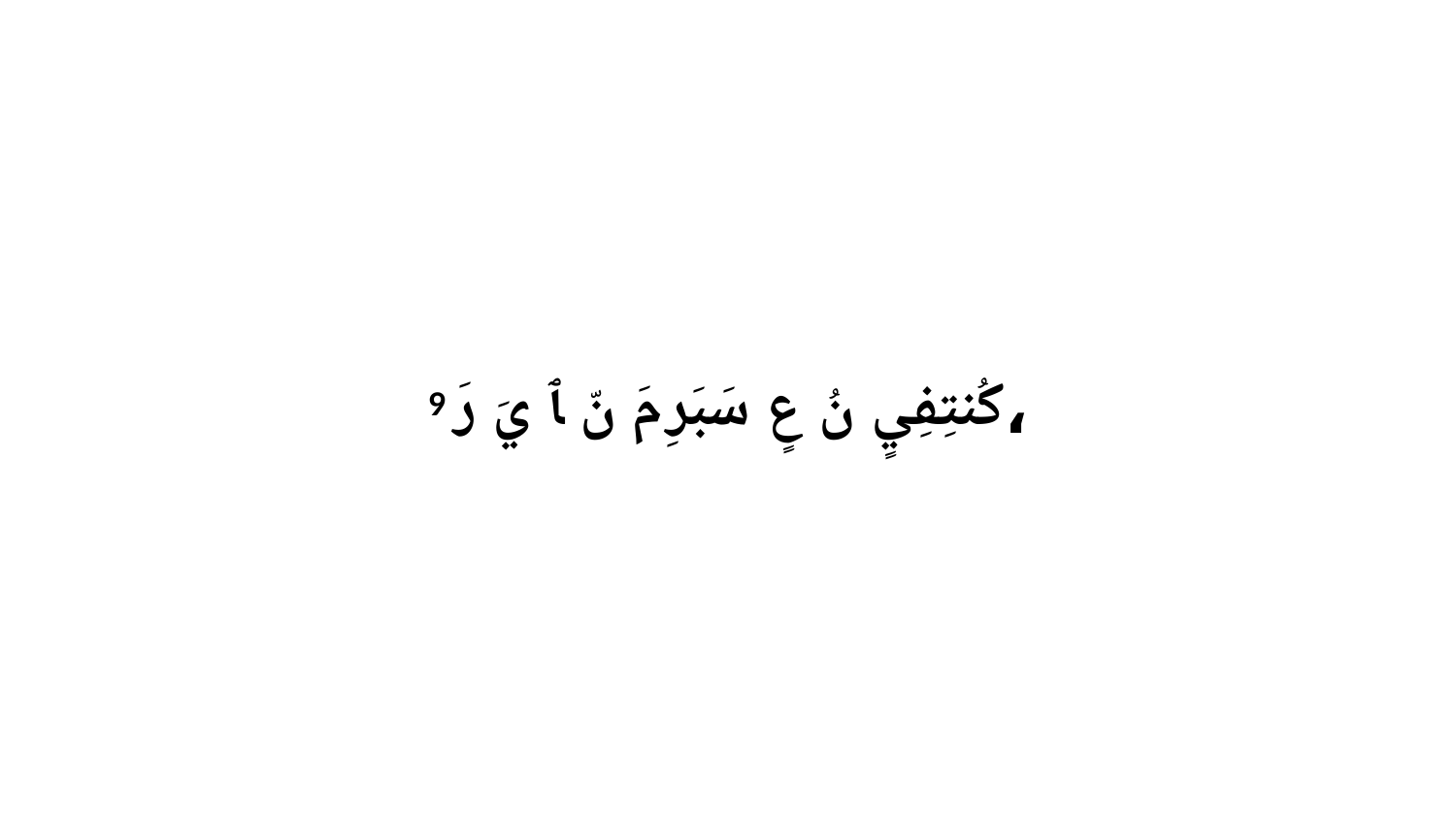

9 كُنتِفِيٍ نُ عٍ سَبَرِ مَ نّ ﭑ يَ رَ،